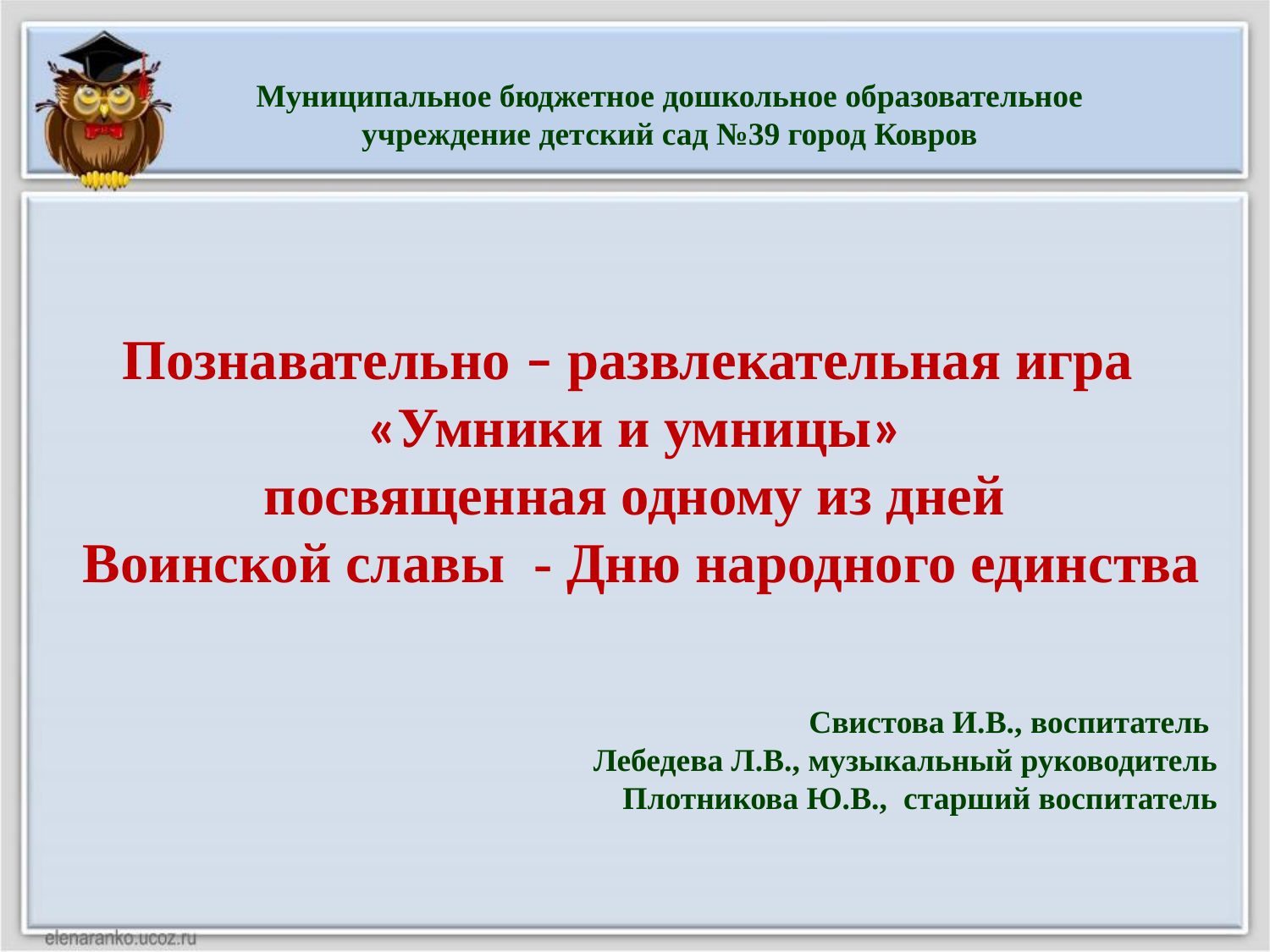

Муниципальное бюджетное дошкольное образовательное учреждение детский сад №39 город Ковров

Познавательно – развлекательная игра
«Умники и умницы»
посвященная одному из дней
 Воинской славы  - Дню народного единства
Свистова И.В., воспитатель
Лебедева Л.В., музыкальный руководитель
Плотникова Ю.В.,  старший воспитатель